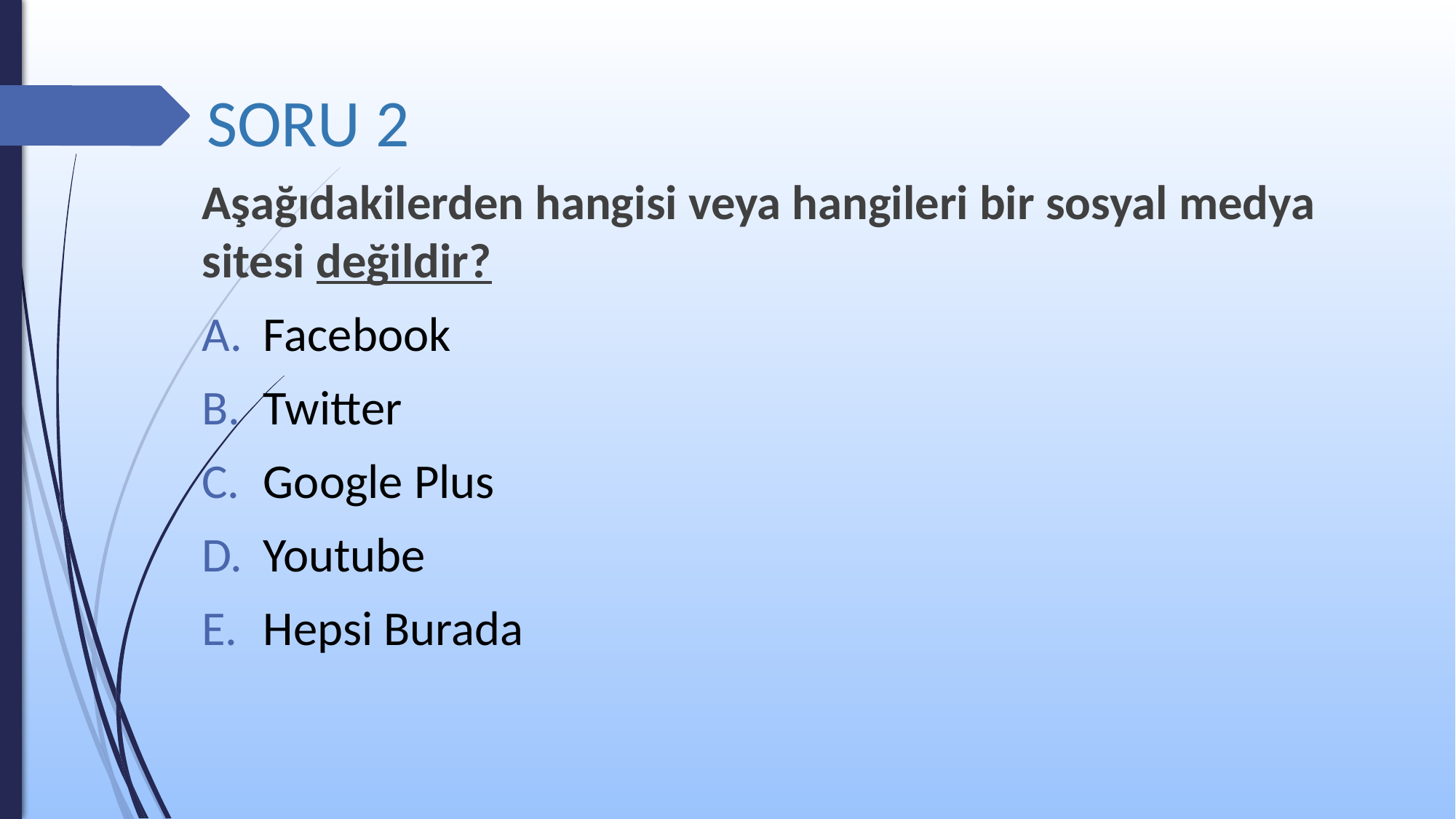

# SORU 2
Aşağıdakilerden hangisi veya hangileri bir sosyal medya sitesi değildir?
Facebook
Twitter
Google Plus
Youtube
Hepsi Burada